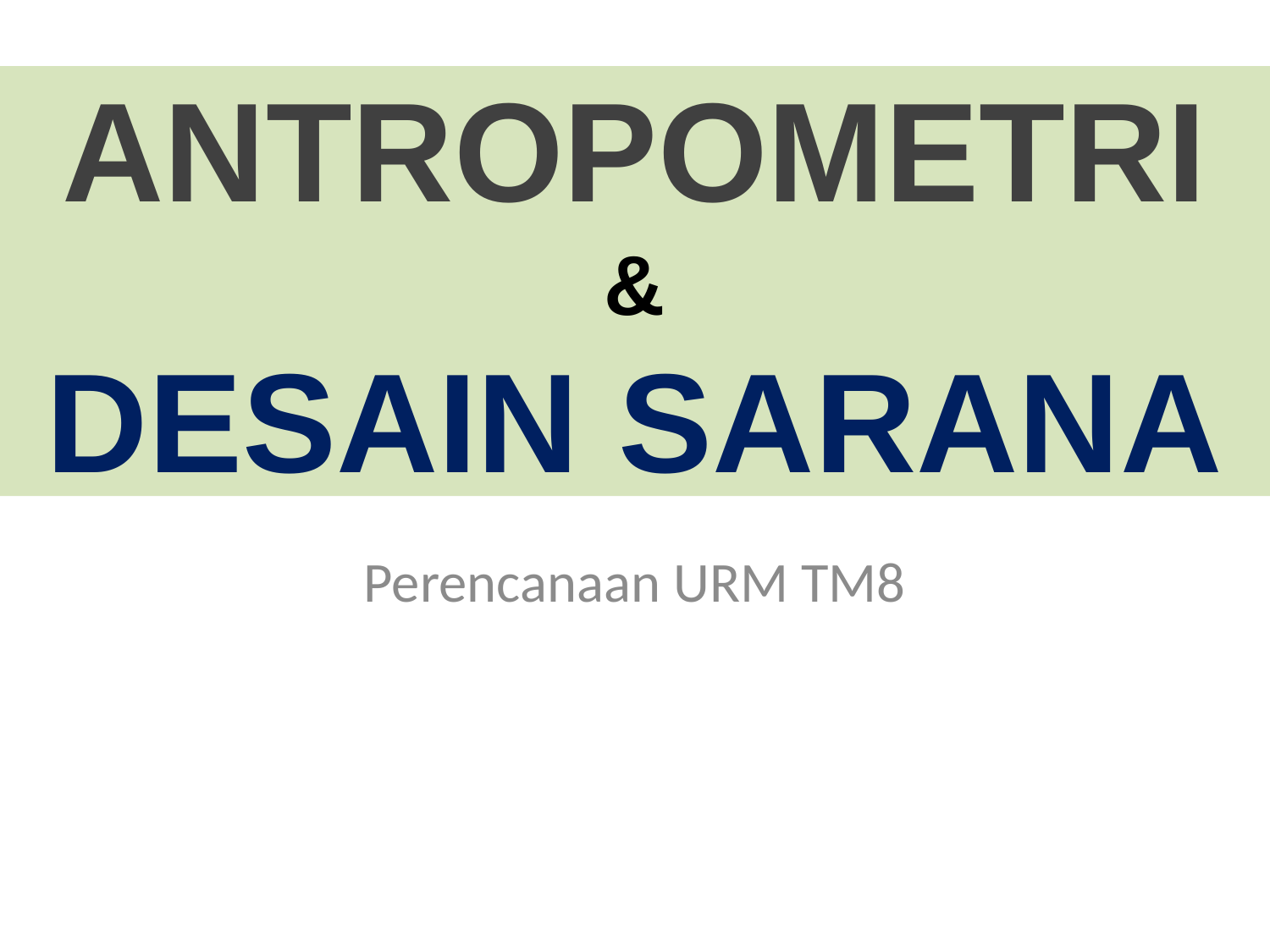

# ANTROPOMETRI & DESAIN SARANA
Perencanaan URM TM8